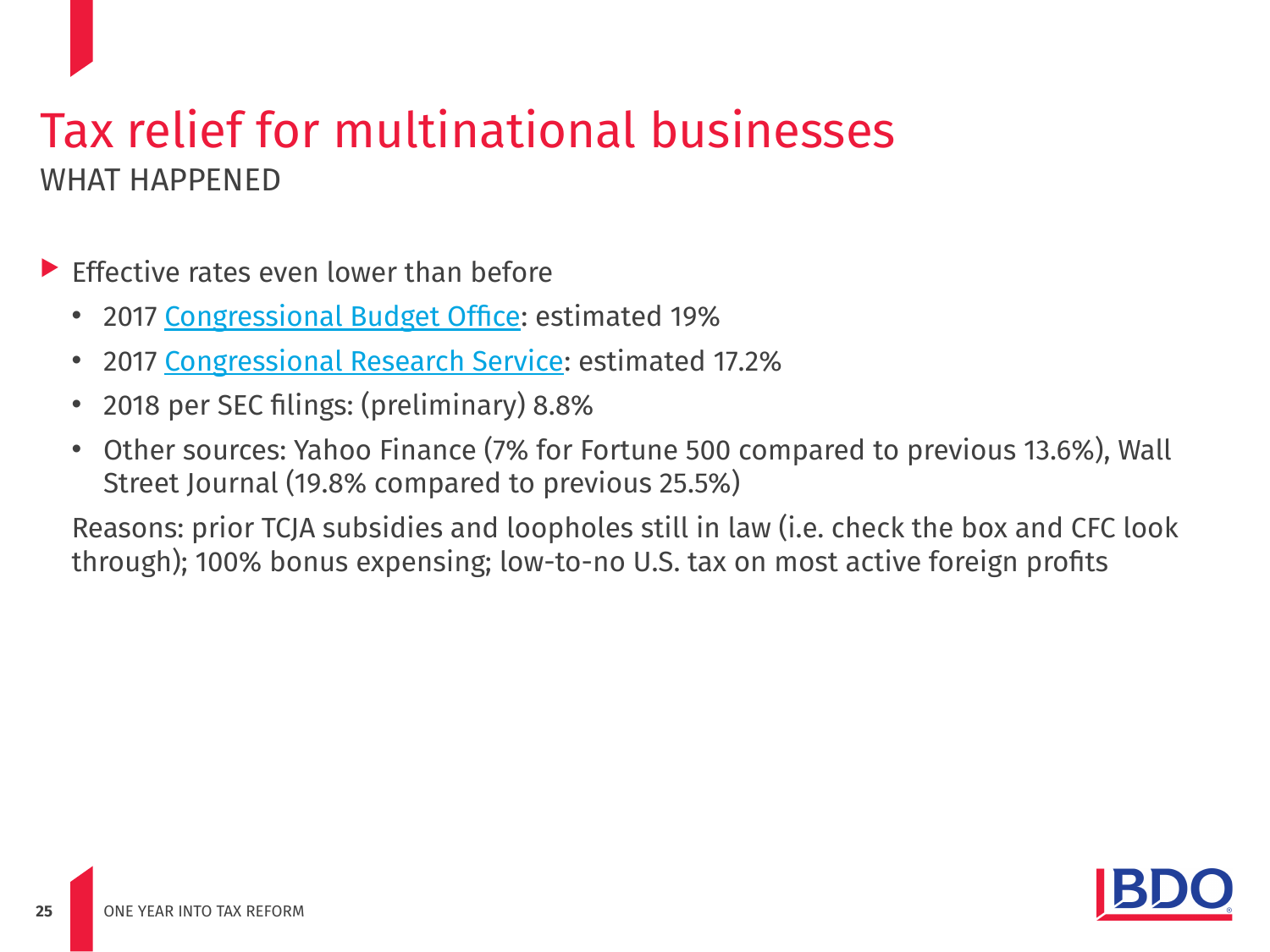

# Tax relief for multinational businesses WHAT HAPPENED
Effective rates even lower than before
2017 Congressional Budget Office: estimated 19%
2017 Congressional Research Service: estimated 17.2%
2018 per SEC filings: (preliminary) 8.8%
Other sources: Yahoo Finance (7% for Fortune 500 compared to previous 13.6%), Wall Street Journal (19.8% compared to previous 25.5%)
Reasons: prior TCJA subsidies and loopholes still in law (i.e. check the box and CFC look through); 100% bonus expensing; low-to-no U.S. tax on most active foreign profits